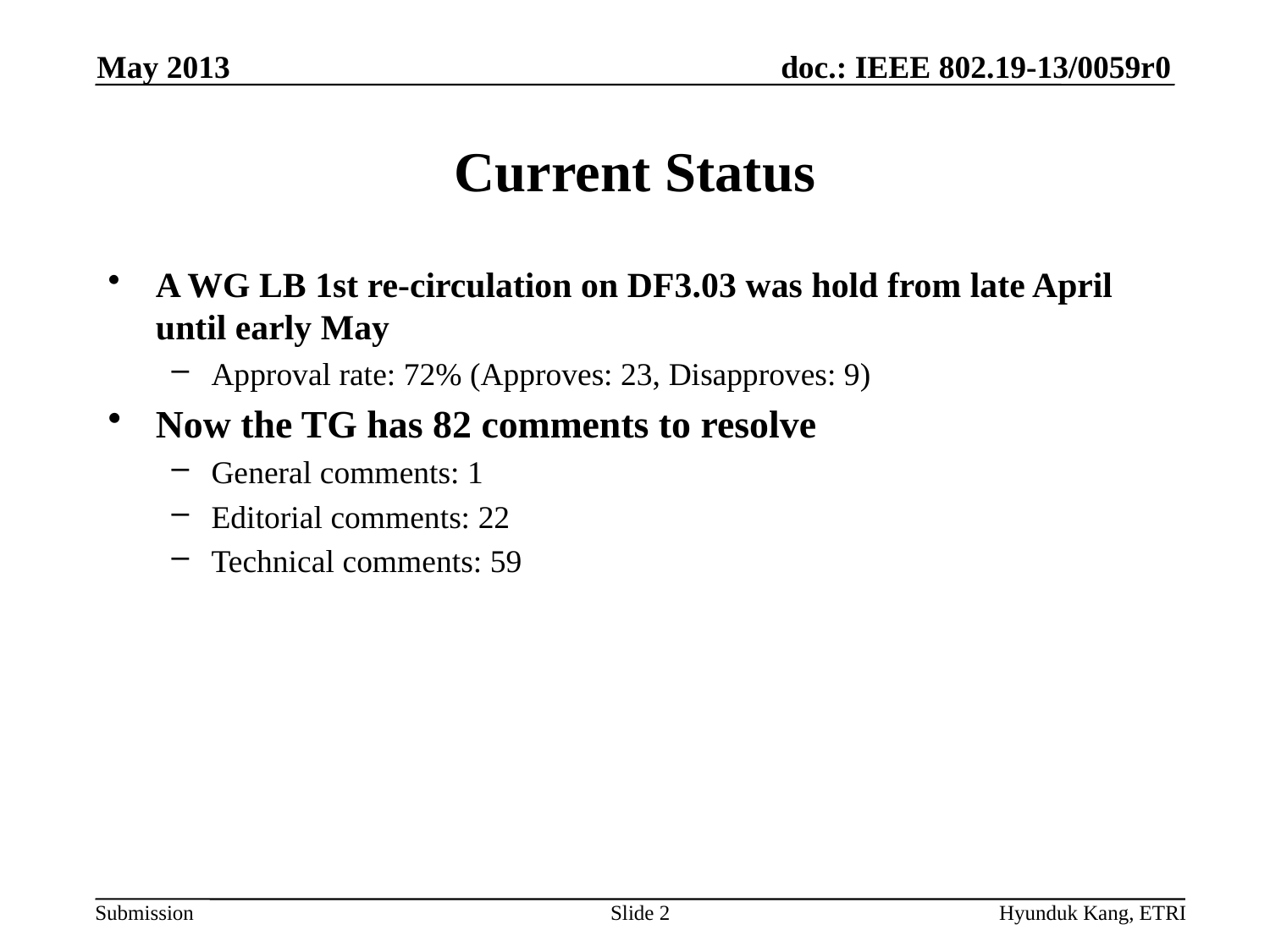

May 2013
# Current Status
A WG LB 1st re-circulation on DF3.03 was hold from late April until early May
Approval rate: 72% (Approves: 23, Disapproves: 9)
Now the TG has 82 comments to resolve
General comments: 1
Editorial comments: 22
Technical comments: 59
Slide 2
Hyunduk Kang, ETRI